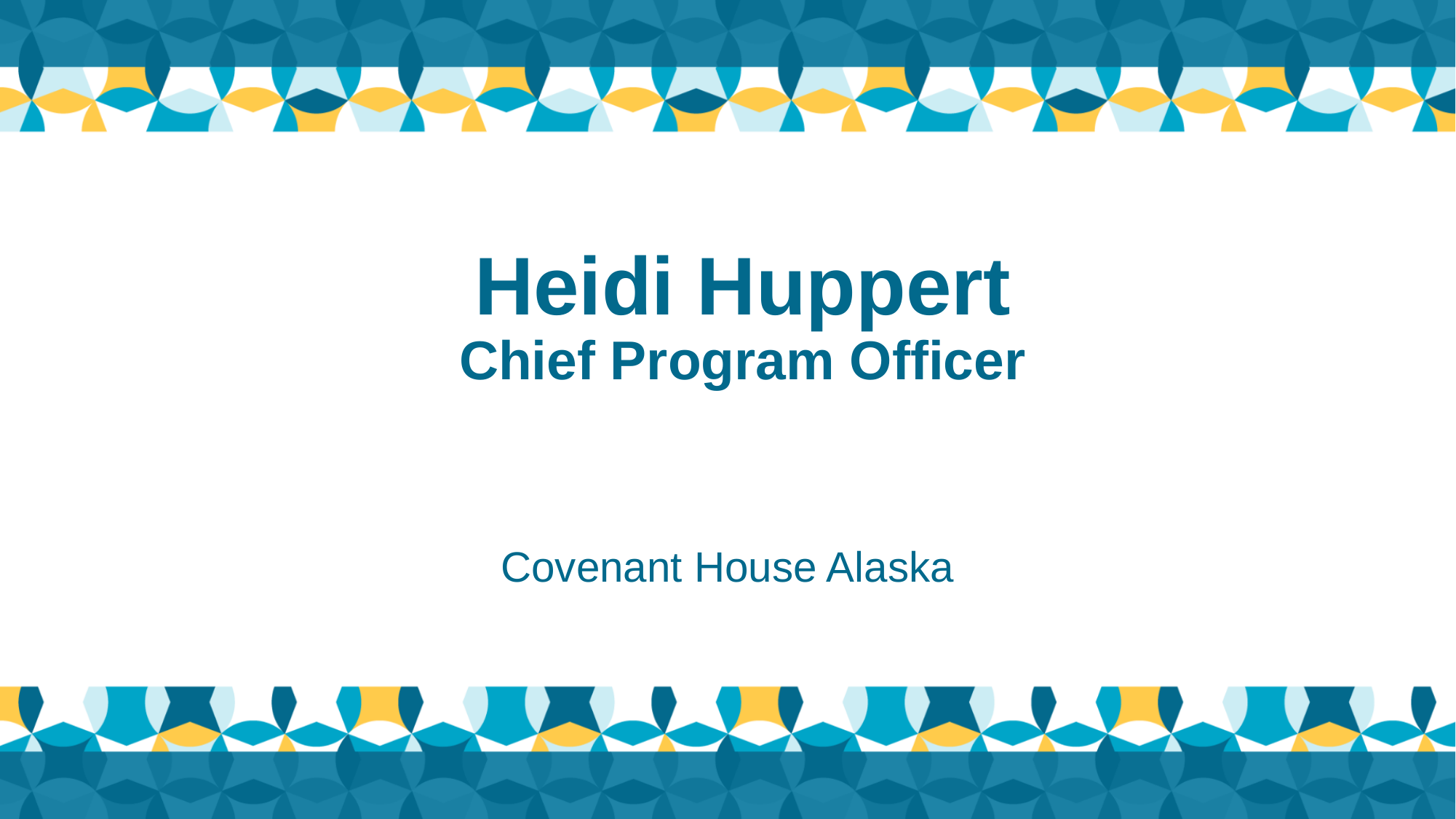

# Heidi Huppert Chief Program Officer
Covenant House Alaska